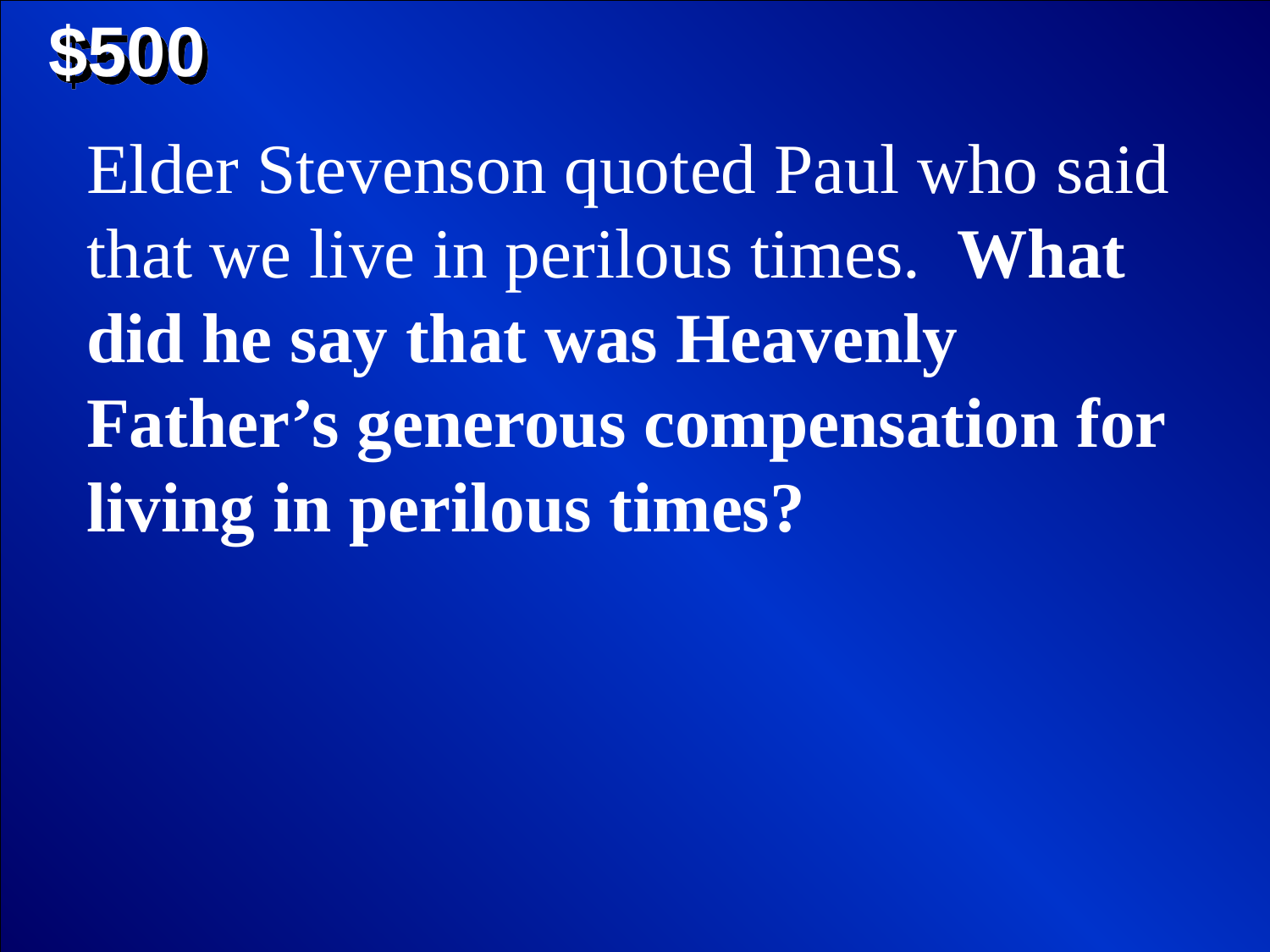

$500
Elder Stevenson quoted Paul who said that we live in perilous times.  What did he say that was Heavenly Father’s generous compensation for living in perilous times?